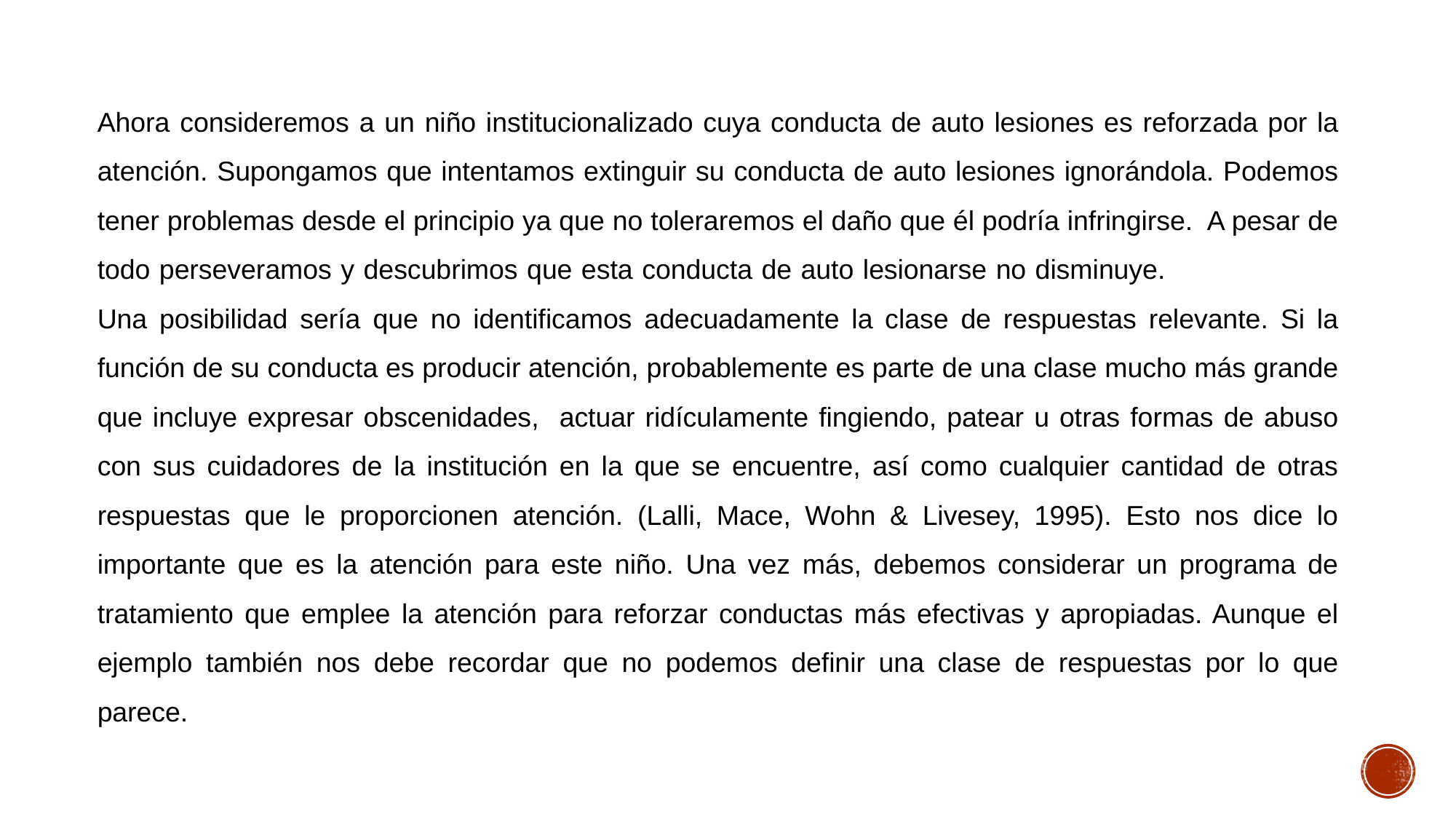

Ahora consideremos a un niño institucionalizado cuya conducta de auto lesiones es reforzada por la atención. Supongamos que intentamos extinguir su conducta de auto lesiones ignorándola. Podemos tener problemas desde el principio ya que no toleraremos el daño que él podría infringirse.  A pesar de todo perseveramos y descubrimos que esta conducta de auto lesionarse no disminuye.                    Una posibilidad sería que no identificamos adecuadamente la clase de respuestas relevante. Si la función de su conducta es producir atención, probablemente es parte de una clase mucho más grande que incluye expresar obscenidades,  actuar ridículamente fingiendo, patear u otras formas de abuso con sus cuidadores de la institución en la que se encuentre, así como cualquier cantidad de otras respuestas que le proporcionen atención. (Lalli, Mace, Wohn & Livesey, 1995). Esto nos dice lo importante que es la atención para este niño. Una vez más, debemos considerar un programa de tratamiento que emplee la atención para reforzar conductas más efectivas y apropiadas. Aunque el ejemplo también nos debe recordar que no podemos definir una clase de respuestas por lo que parece.